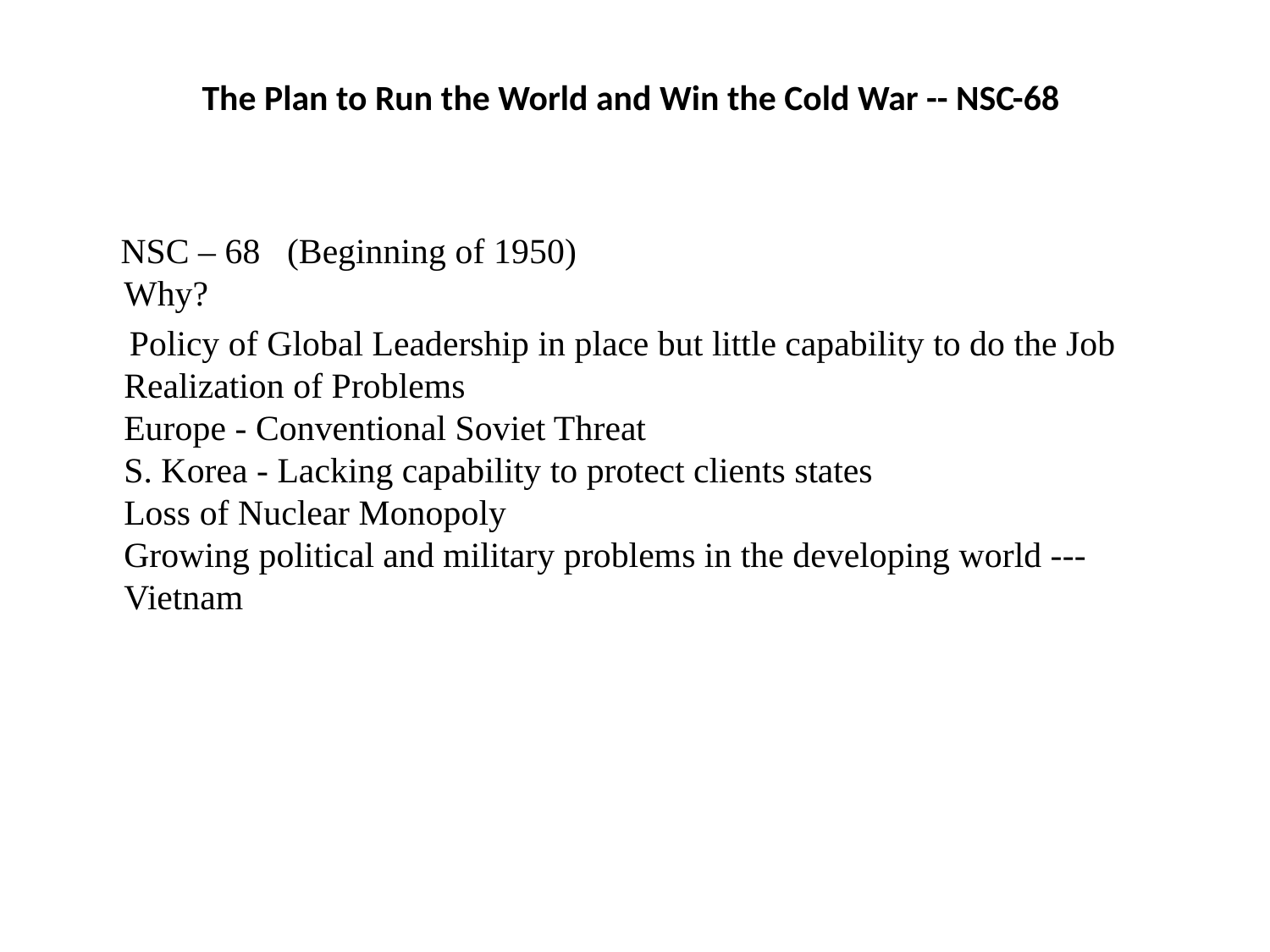

# The Plan to Run the World and Win the Cold War -- NSC-68
     NSC – 68   (Beginning of 1950)
Why?
      Policy of Global Leadership in place but little capability to do the Job
Realization of Problems
Europe - Conventional Soviet Threat
S. Korea - Lacking capability to protect clients states
Loss of Nuclear Monopoly
Growing political and military problems in the developing world --- Vietnam